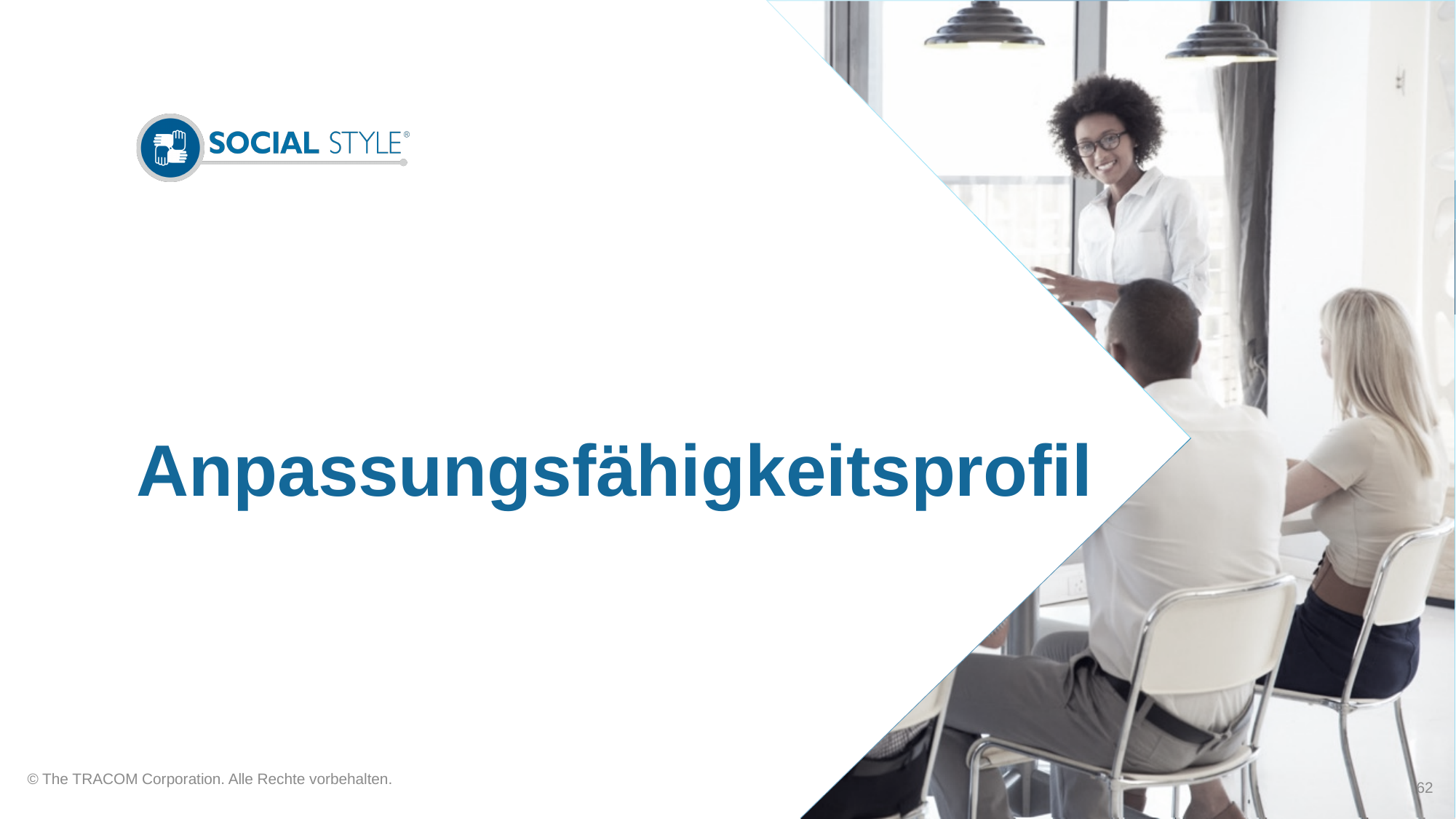

# Anpassungsfähigkeitsprofil
© The TRACOM Corporation. Alle Rechte vorbehalten.
62